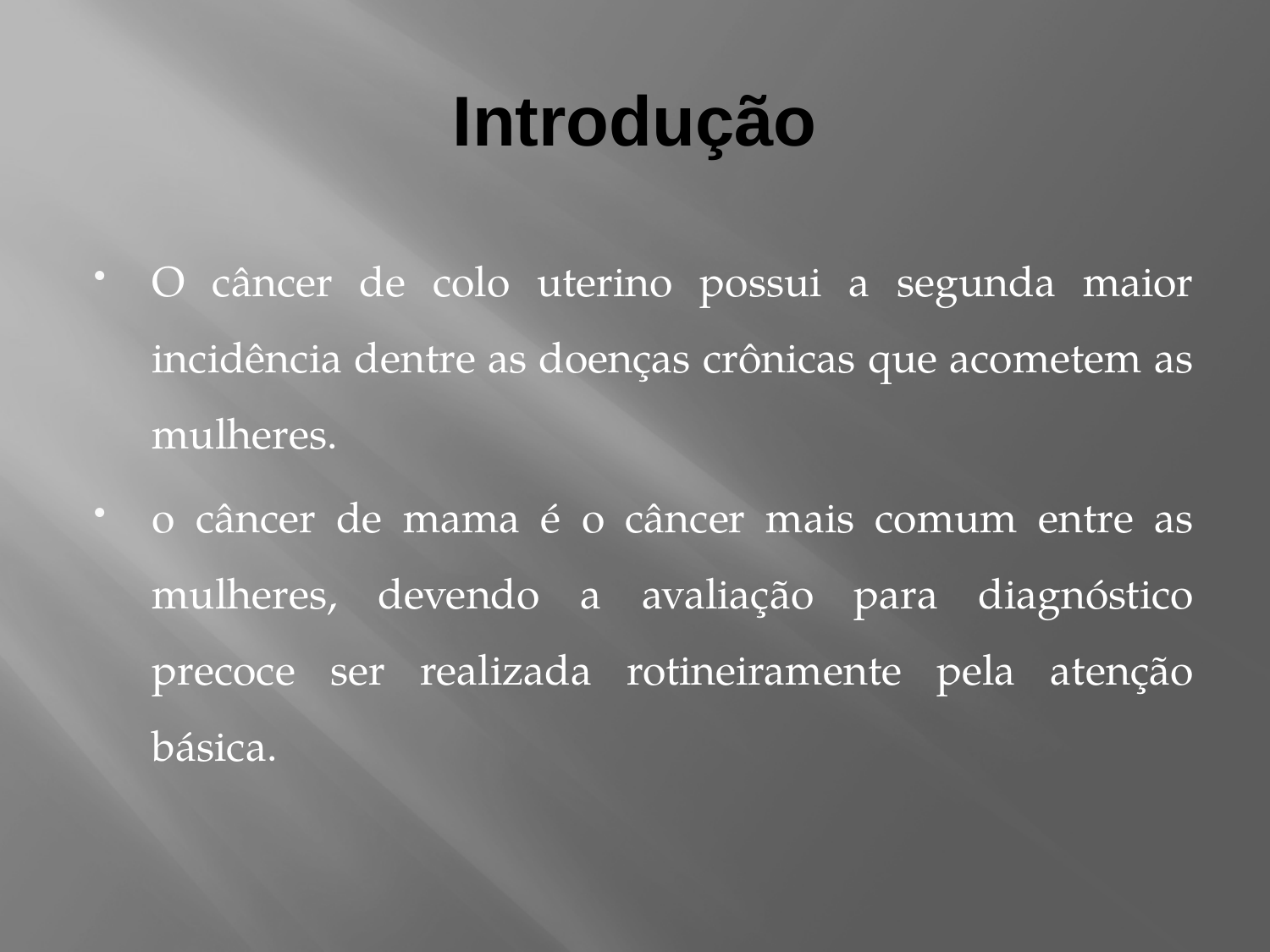

# Introdução
O câncer de colo uterino possui a segunda maior incidência dentre as doenças crônicas que acometem as mulheres.
o câncer de mama é o câncer mais comum entre as mulheres, devendo a avaliação para diagnóstico precoce ser realizada rotineiramente pela atenção básica.